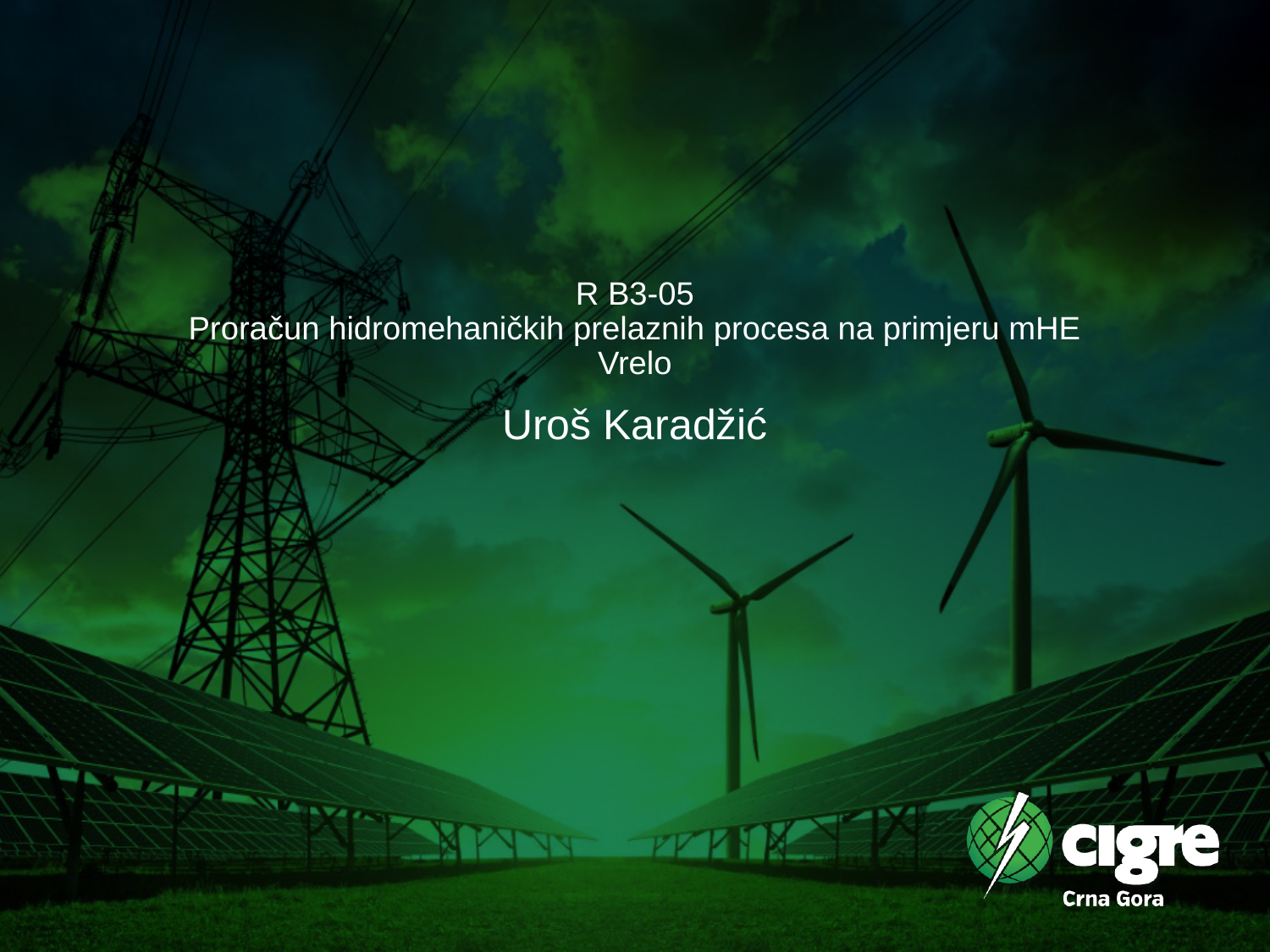

# R B3-05 Proračun hidromehaničkih prelaznih procesa na primjeru mHE Vrelo
Uroš Karadžić